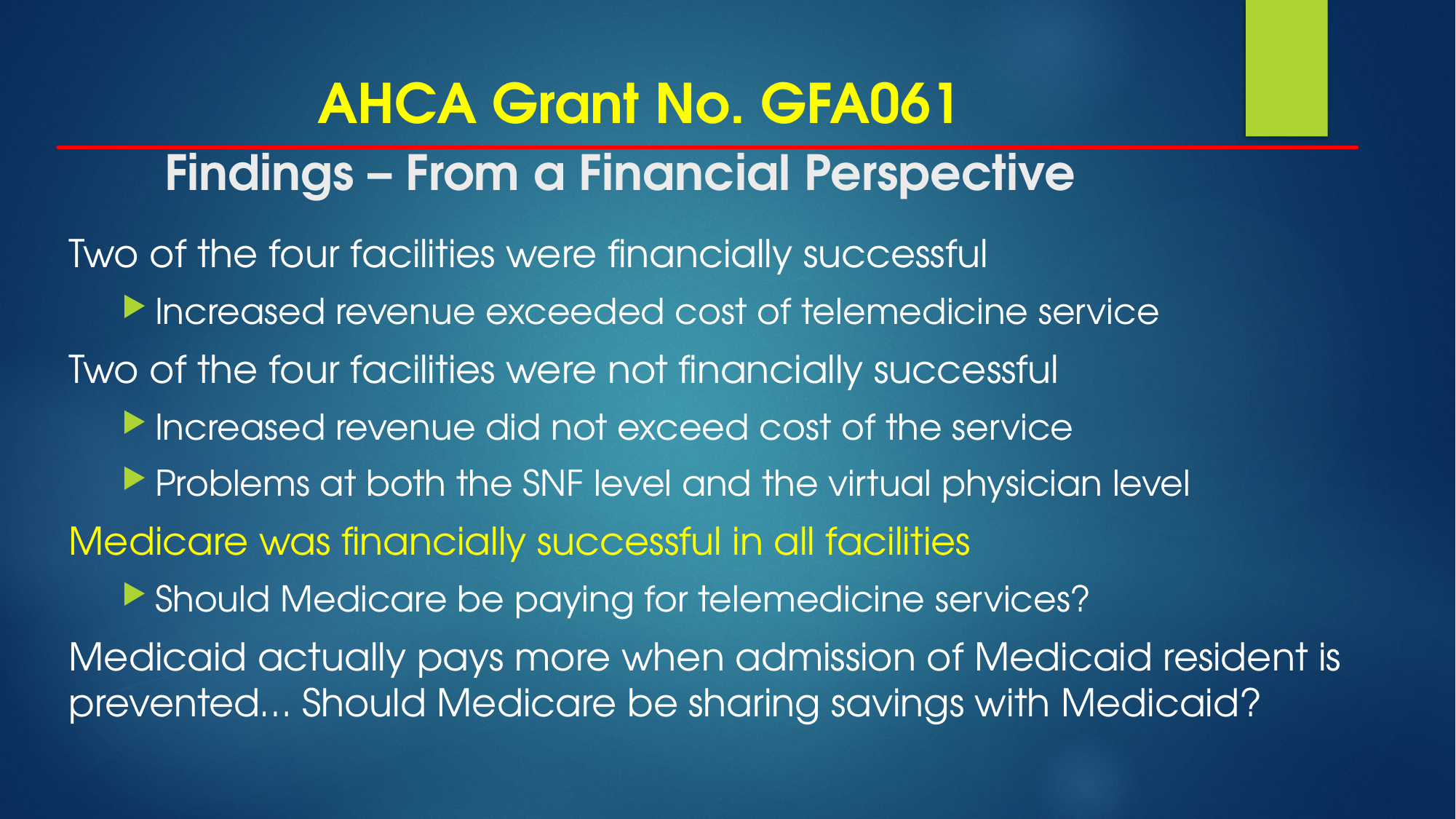

# AHCA Grant No. GFA061 Findings – From a Financial Perspective

Two of the four facilities were financially successful
Increased revenue exceeded cost of telemedicine service
Two of the four facilities were not financially successful
Increased revenue did not exceed cost of the service
Problems at both the SNF level and the virtual physician level
Medicare was financially successful in all facilities
Should Medicare be paying for telemedicine services?
Medicaid actually pays more when admission of Medicaid resident is prevented… Should Medicare be sharing savings with Medicaid?